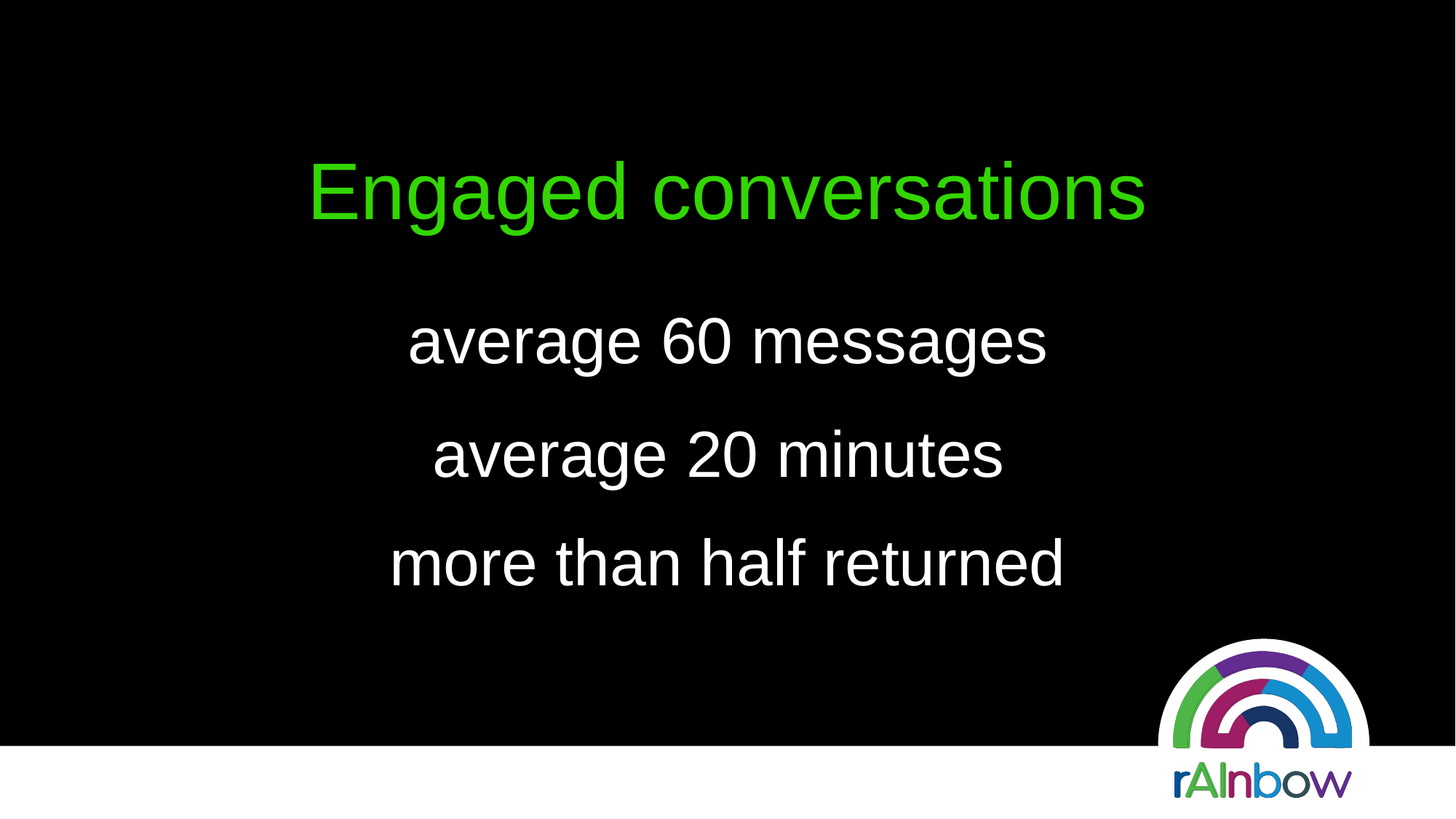

Engaged conversations
average 60 messages

average 20 minutes

more than half returned